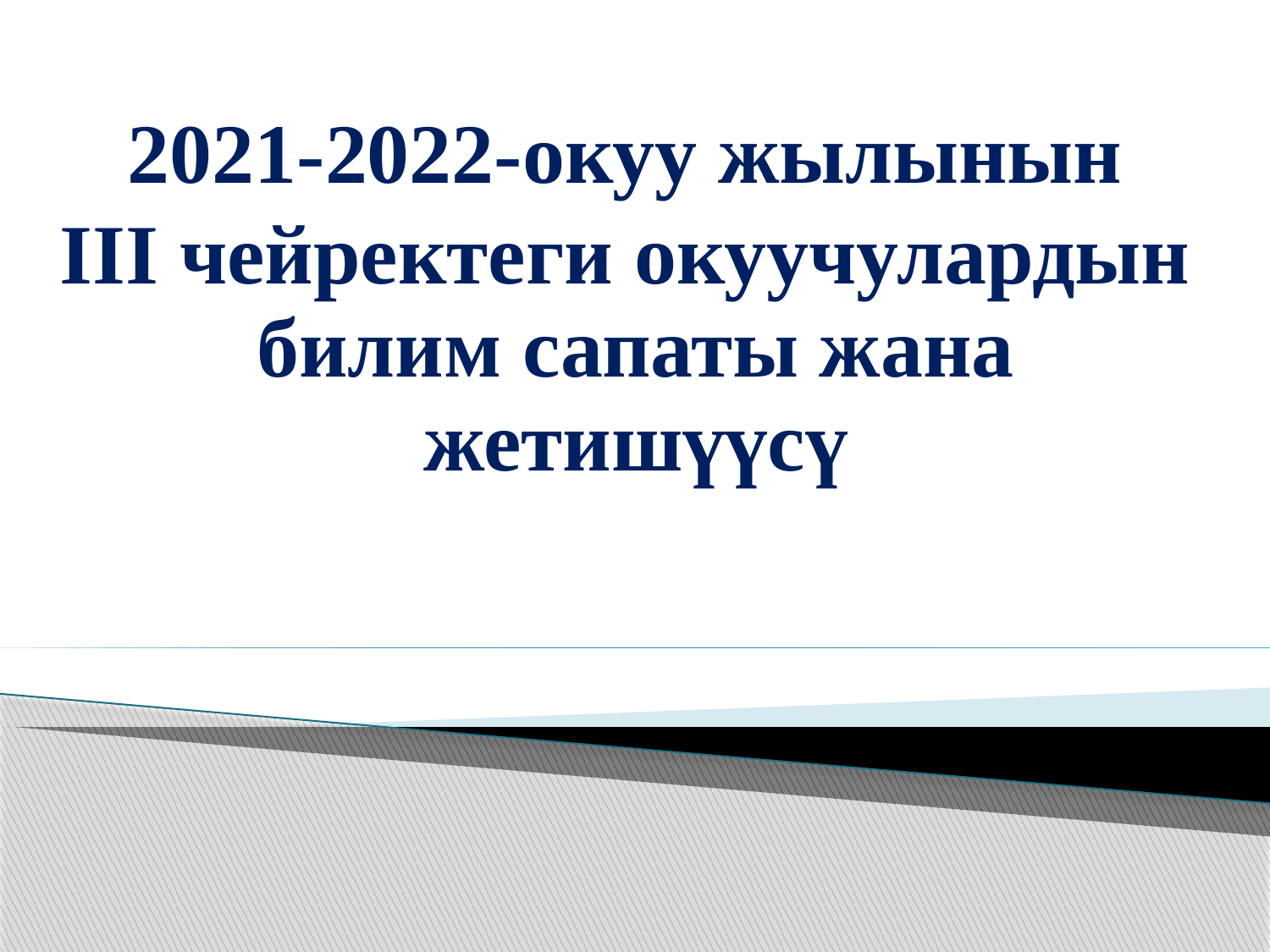

2021-2022-окуу жылынын
III чейректеги окуучулардын  билим сапаты жана жетишүүсү